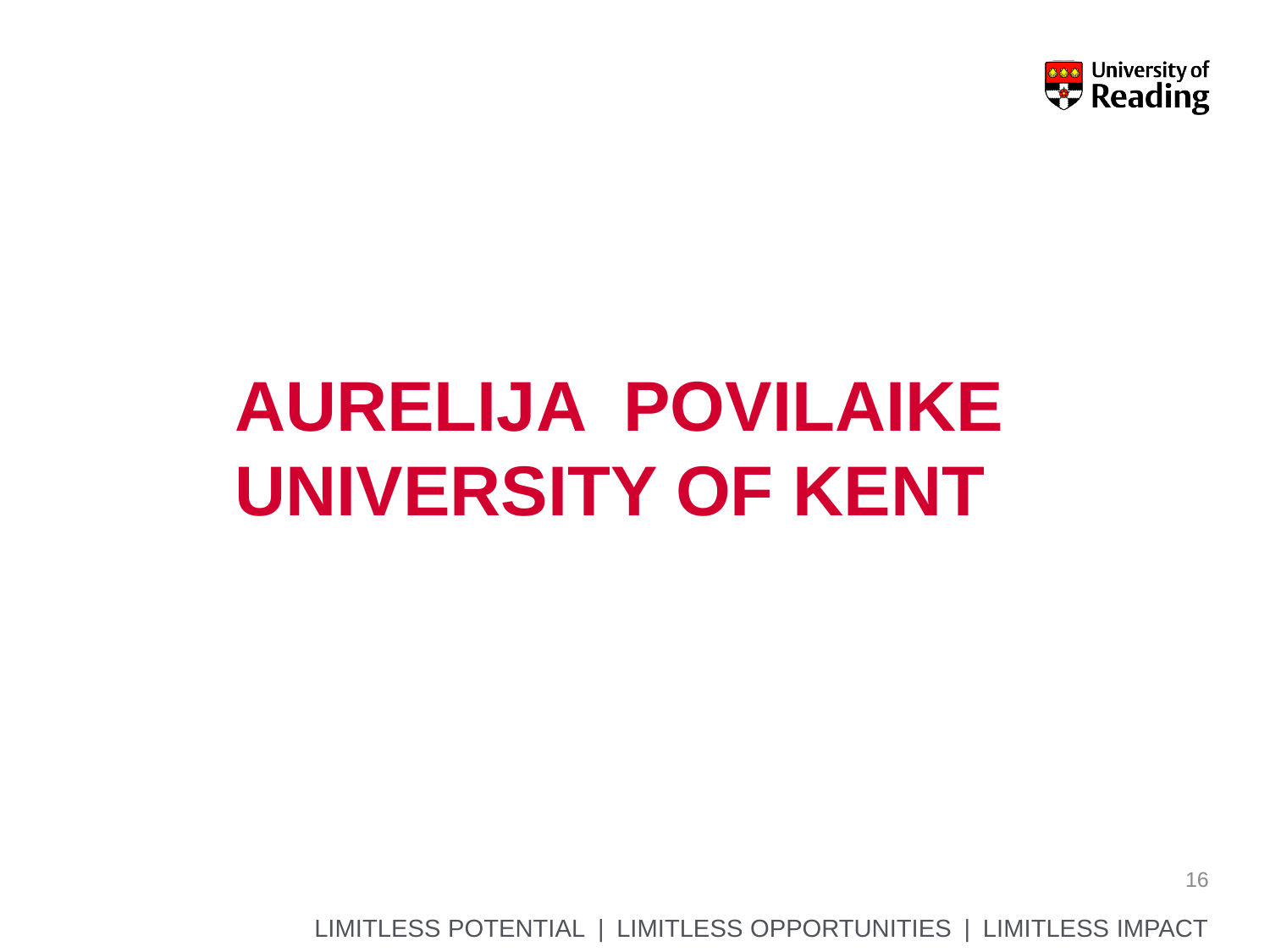

# Aurelija  Povilaike University of KENT
16